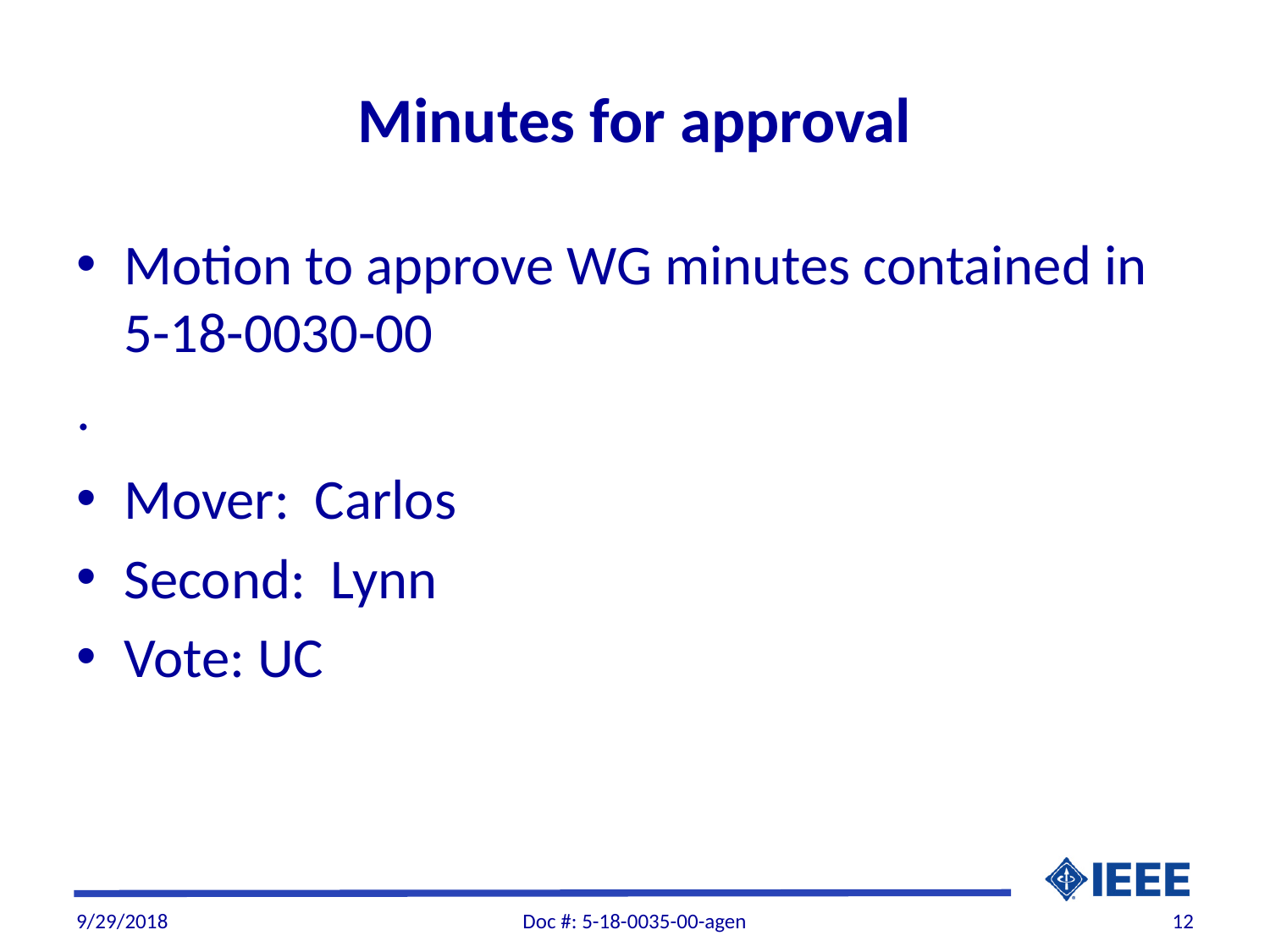

# Minutes for approval
Motion to approve WG minutes contained in 5-18-0030-00
.
Mover:  Carlos
Second:  Lynn
Vote: UC

9/29/2018
Doc #: 5-18-0035-00-agen
12